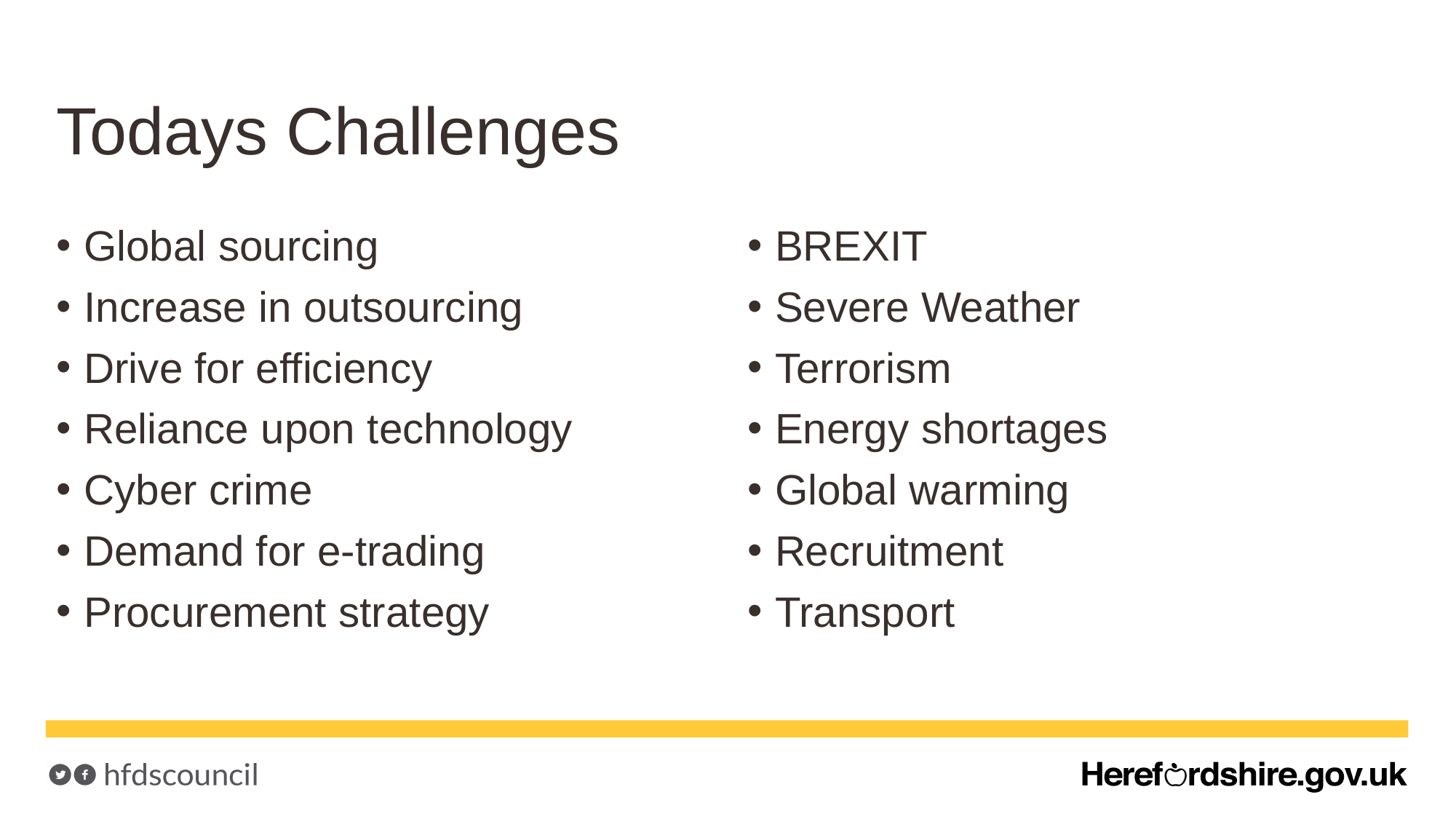

# Todays Challenges
BREXIT
Severe Weather
Terrorism
Energy shortages
Global warming
Recruitment
Transport

Global sourcing
Increase in outsourcing
Drive for efficiency
Reliance upon technology
Cyber crime
Demand for e-trading
Procurement strategy